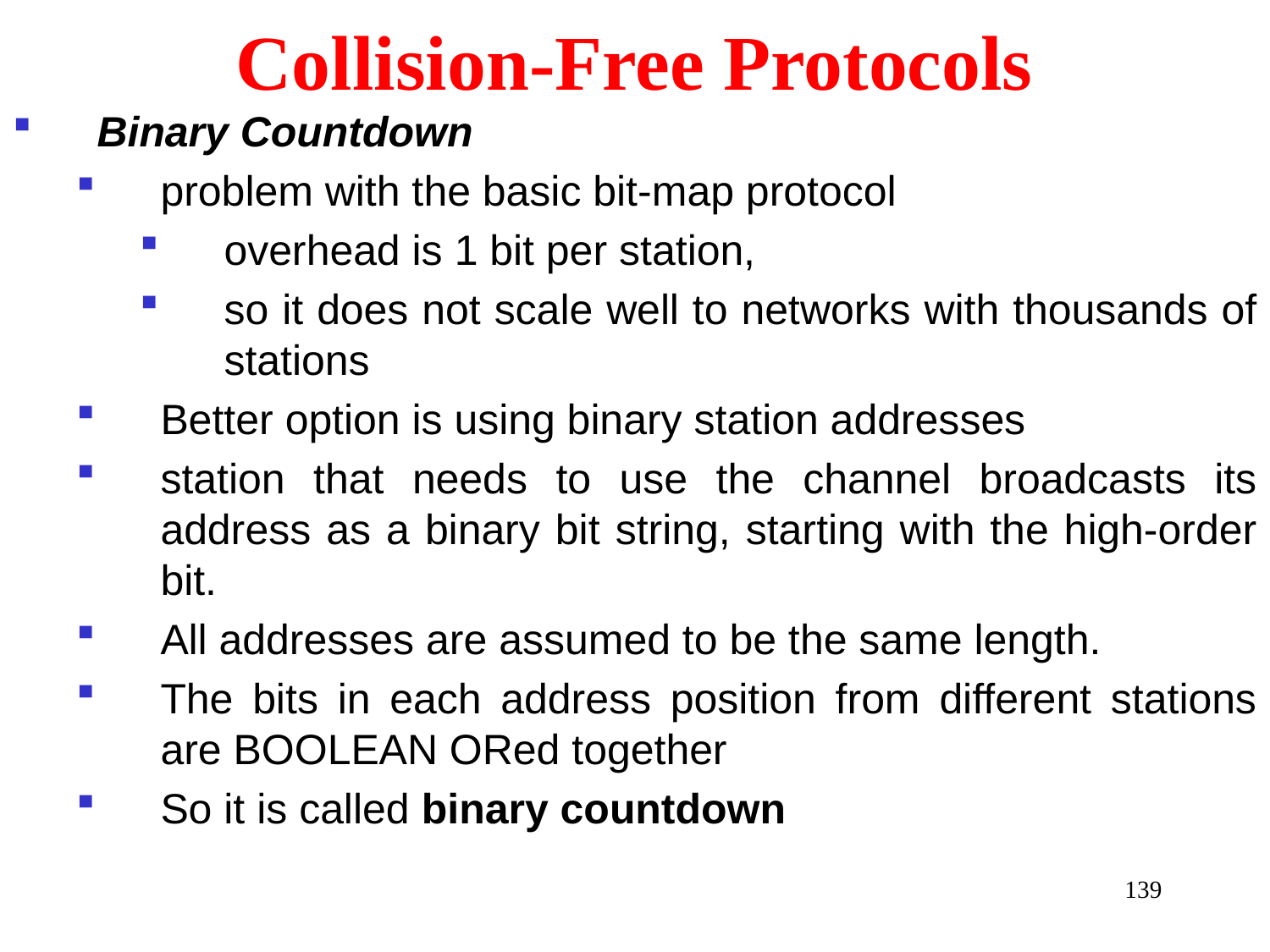

# Collision-Free Protocols
Binary Countdown
problem with the basic bit-map protocol
overhead is 1 bit per station,
so it does not scale well to networks with thousands of stations
Better option is using binary station addresses
station that needs to use the channel broadcasts its address as a binary bit string, starting with the high-order bit.
All addresses are assumed to be the same length.
The bits in each address position from different stations are BOOLEAN ORed together
So it is called binary countdown
139